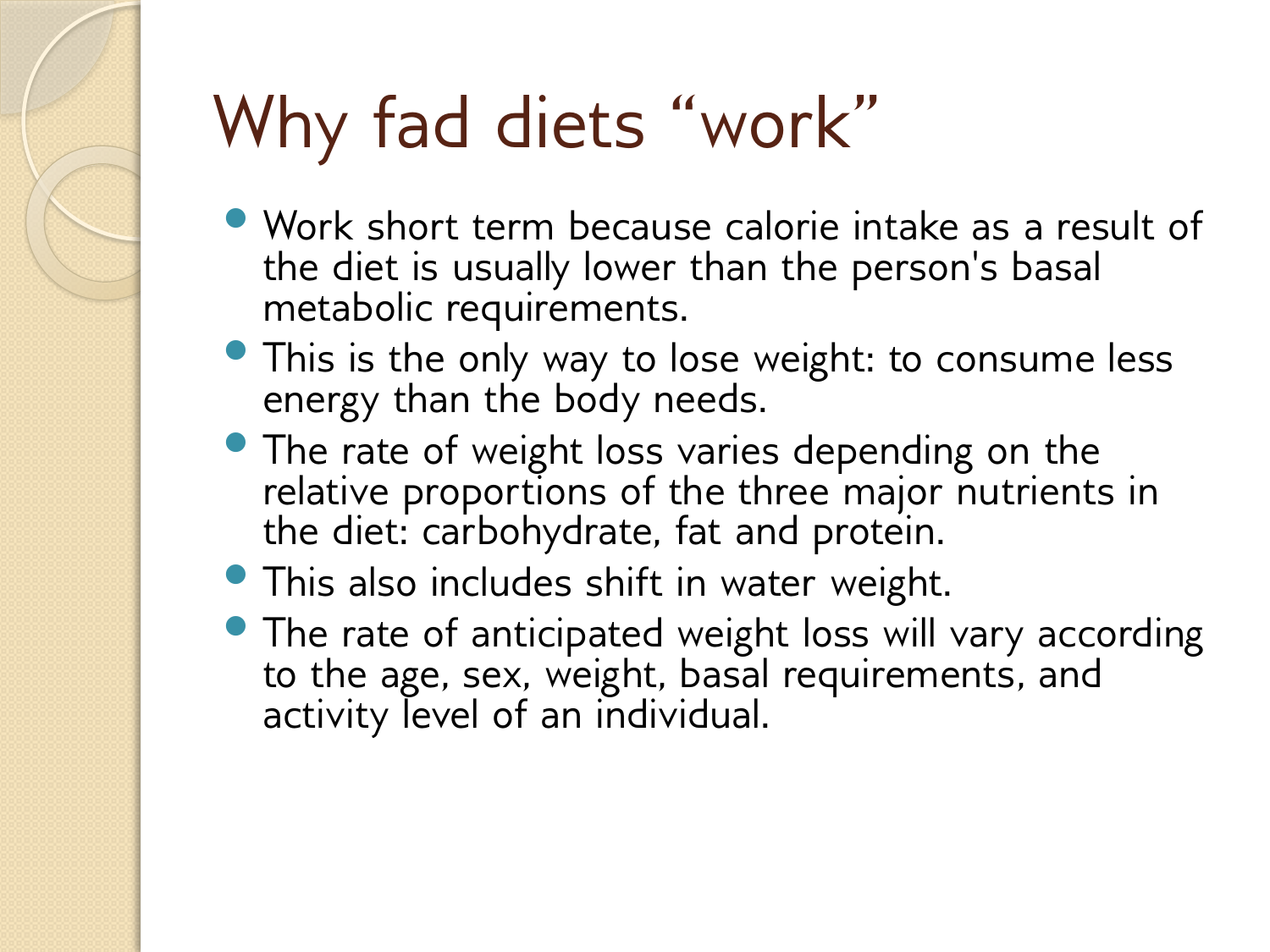

# Why fad diets “work”
Work short term because calorie intake as a result of the diet is usually lower than the person's basal metabolic requirements.
This is the only way to lose weight: to consume less energy than the body needs.
The rate of weight loss varies depending on the relative proportions of the three major nutrients in the diet: carbohydrate, fat and protein.
This also includes shift in water weight.
The rate of anticipated weight loss will vary according to the age, sex, weight, basal requirements, and activity level of an individual.